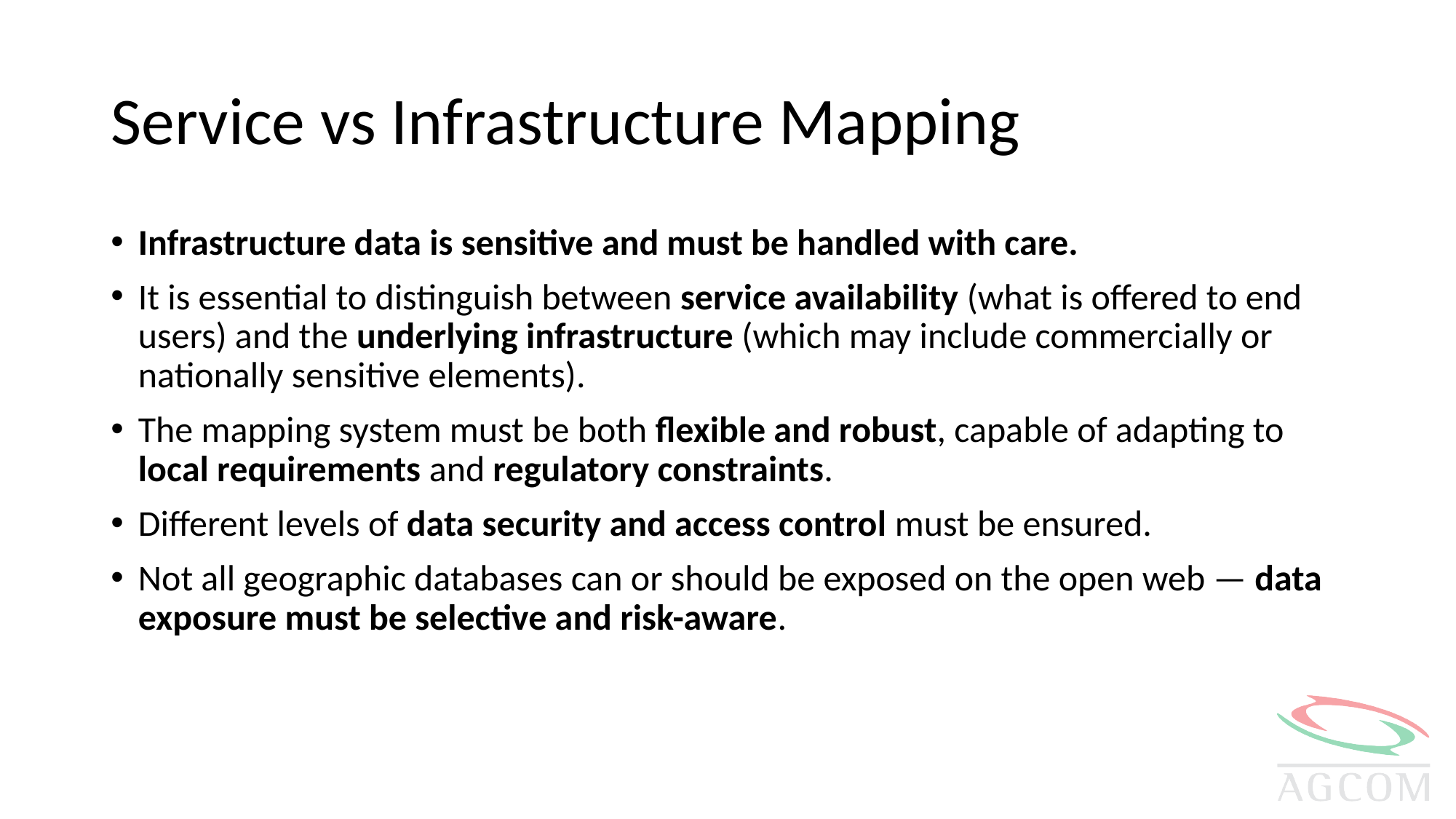

# Service vs Infrastructure Mapping
Infrastructure data is sensitive and must be handled with care.
It is essential to distinguish between service availability (what is offered to end users) and the underlying infrastructure (which may include commercially or nationally sensitive elements).
The mapping system must be both flexible and robust, capable of adapting to local requirements and regulatory constraints.
Different levels of data security and access control must be ensured.
Not all geographic databases can or should be exposed on the open web — data exposure must be selective and risk-aware.